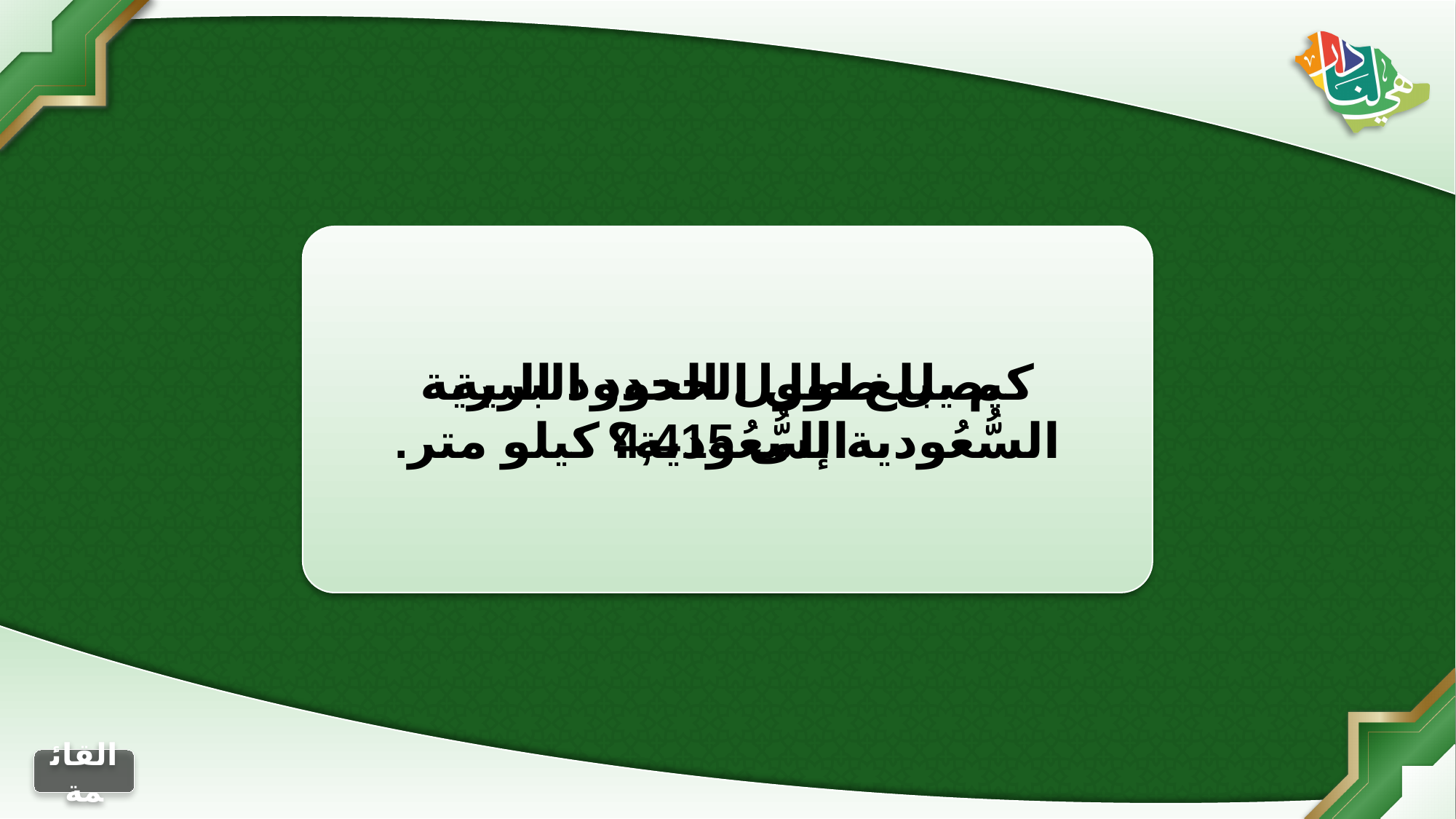

يصل طول الحدود البرية السُّعُودية إلى 4,415 كيلو متر.
كم يبلغ طول الحدود البرية السُّعُودية؟
الجواب
التالي